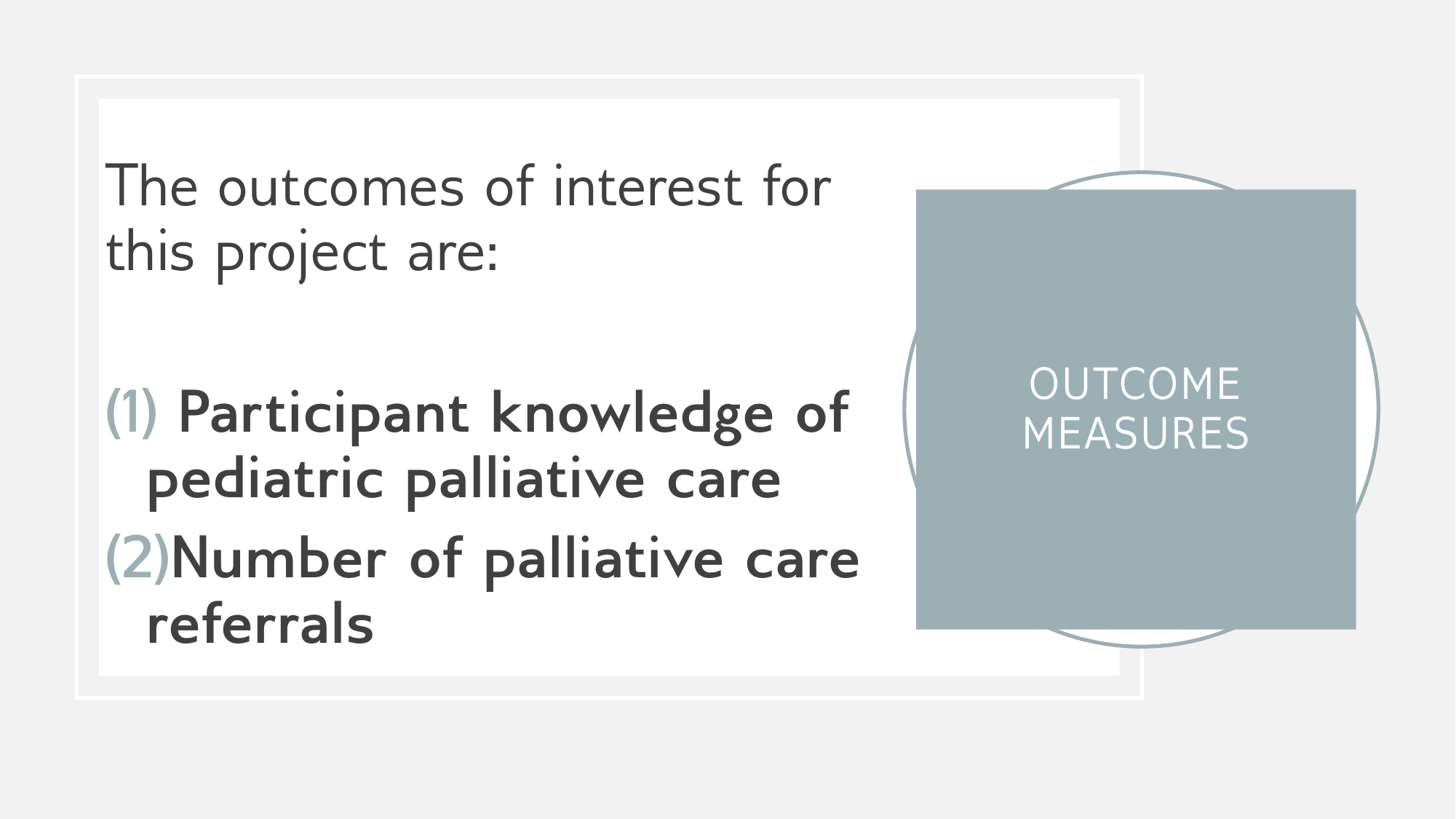

The outcomes of interest for this project are:

 Participant knowledge of pediatric palliative care
Number of palliative care referrals

# Outcome Measures